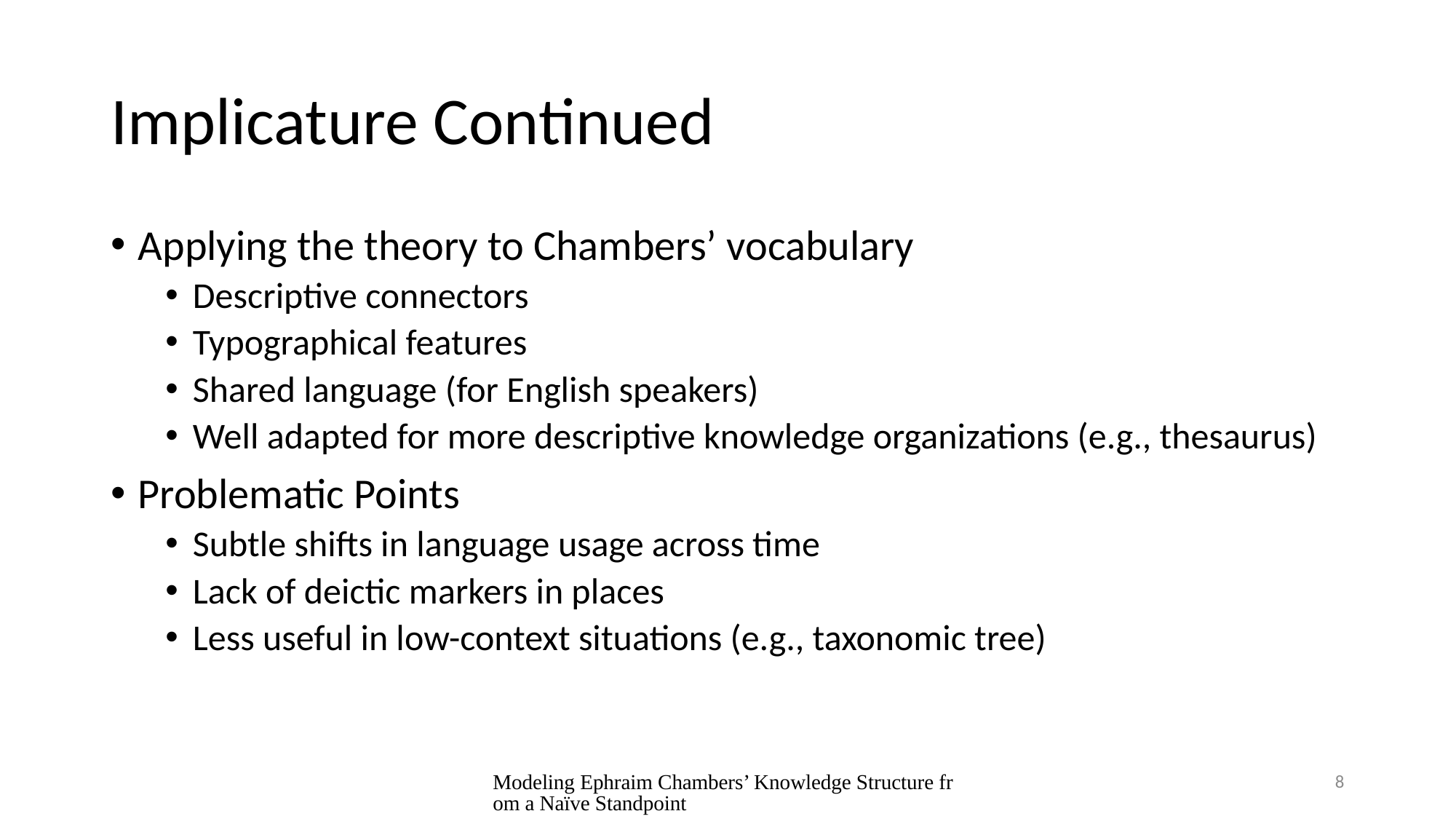

# Implicature Continued
Applying the theory to Chambers’ vocabulary
Descriptive connectors
Typographical features
Shared language (for English speakers)
Well adapted for more descriptive knowledge organizations (e.g., thesaurus)
Problematic Points
Subtle shifts in language usage across time
Lack of deictic markers in places
Less useful in low-context situations (e.g., taxonomic tree)

Modeling Ephraim Chambers’ Knowledge Structure from a Naïve Standpoint
8